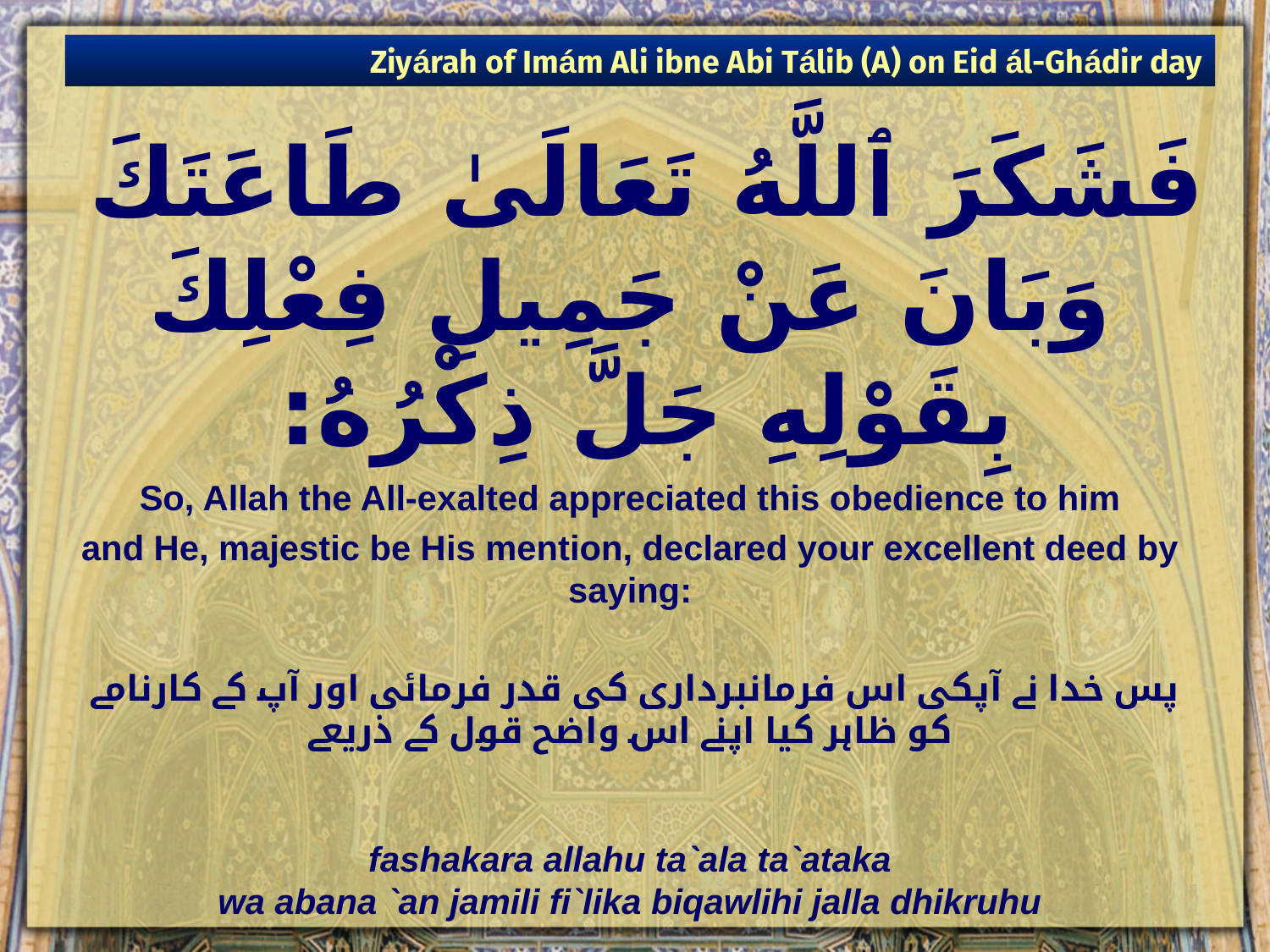

Ziyárah of Imám Ali ibne Abi Tálib (A) on Eid ál-Ghádir day
# فَشَكَرَ ٱللَّهُ تَعَالَىٰ طَاعَتَكَ وَبَانَ عَنْ جَمِيلِ فِعْلِكَ بِقَوْلِهِ جَلَّ ذِكْرُهُ:
So, Allah the All-exalted appreciated this obedience to him
and He, majestic be His mention, declared your excellent deed by saying:

 پس خدا نے آپکی اس فرمانبرداری کی قدر فرمائی اور آپ کے کارنامے کو ظاہر کیا اپنے اس واضح قول کے ذریعے
fashakara allahu ta`ala ta`ataka
wa abana `an jamili fi`lika biqawlihi jalla dhikruhu